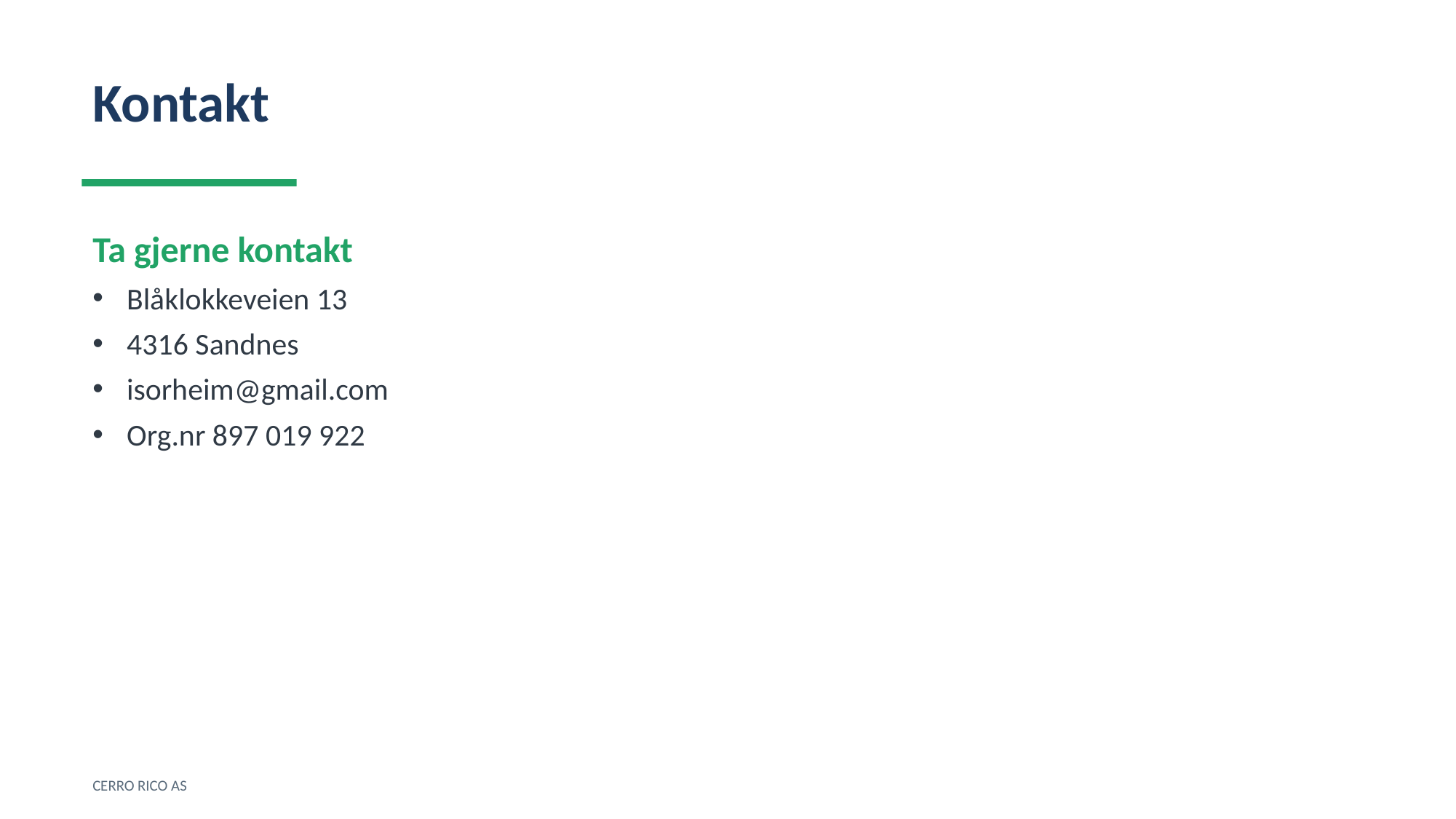

Kontakt

Ta gjerne kontakt
Blåklokkeveien 13
4316 Sandnes
isorheim@gmail.com
Org.nr 897 019 922
CERRO RICO AS